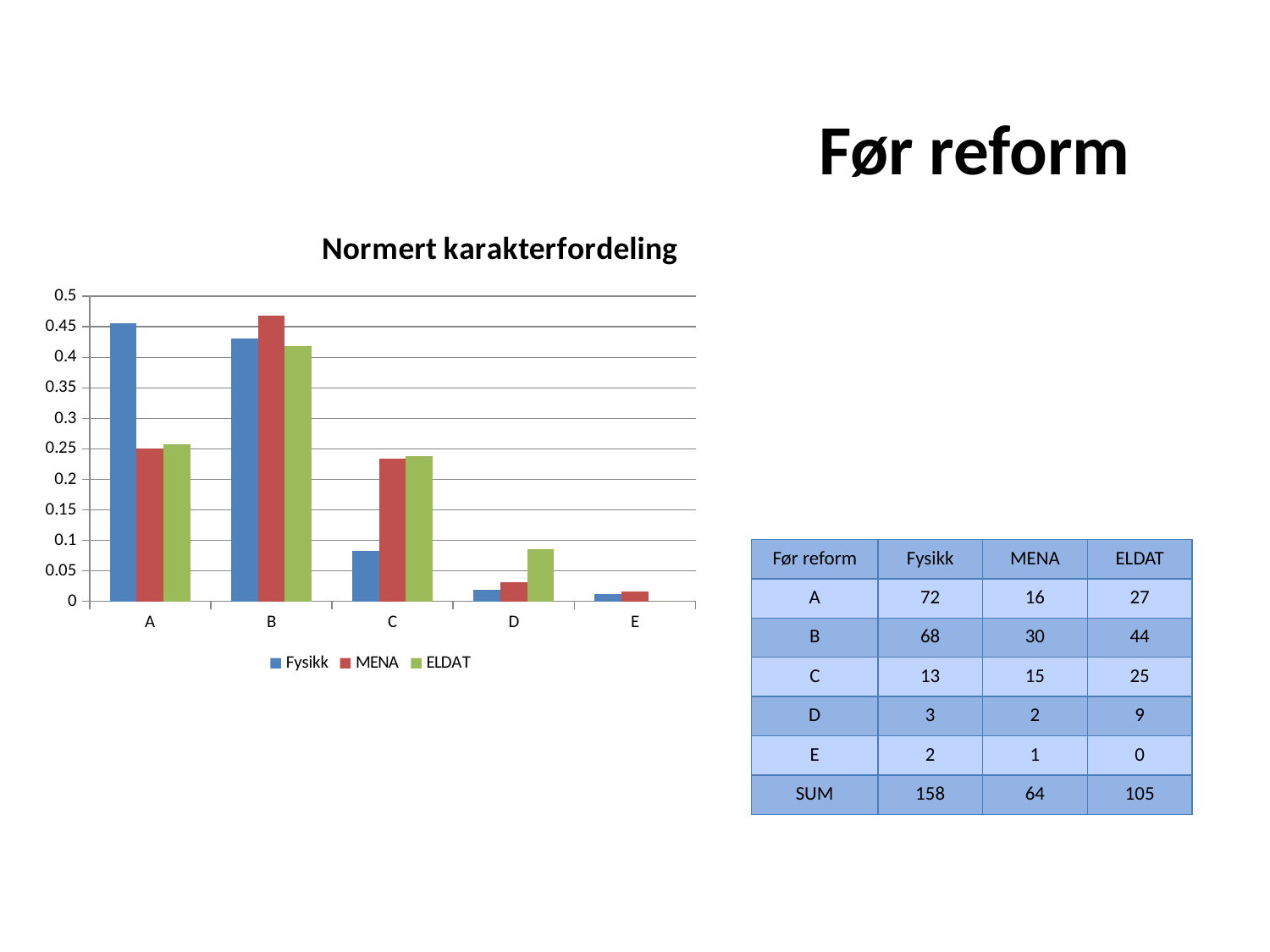

Før reform

### Chart: Normert karakterfordeling

| Category | Fysikk | MENA | ELDAT |
|---|---|---|---|
| A | 0.45569620253164556 | 0.25 | 0.2571428571428571 |
| B | 0.43037974683544306 | 0.46875 | 0.41904761904761906 |
| C | 0.08227848101265822 | 0.234375 | 0.23809523809523808 |
| D | 0.0189873417721519 | 0.03125 | 0.08571428571428572 |
| E | 0.012658227848101266 | 0.015625 | 0.0 |
| Før reform | Fysikk | MENA | ELDAT |
| --- | --- | --- | --- |
| A | 72 | 16 | 27 |
| B | 68 | 30 | 44 |
| C | 13 | 15 | 25 |
| D | 3 | 2 | 9 |
| E | 2 | 1 | 0 |
| SUM | 158 | 64 | 105 |